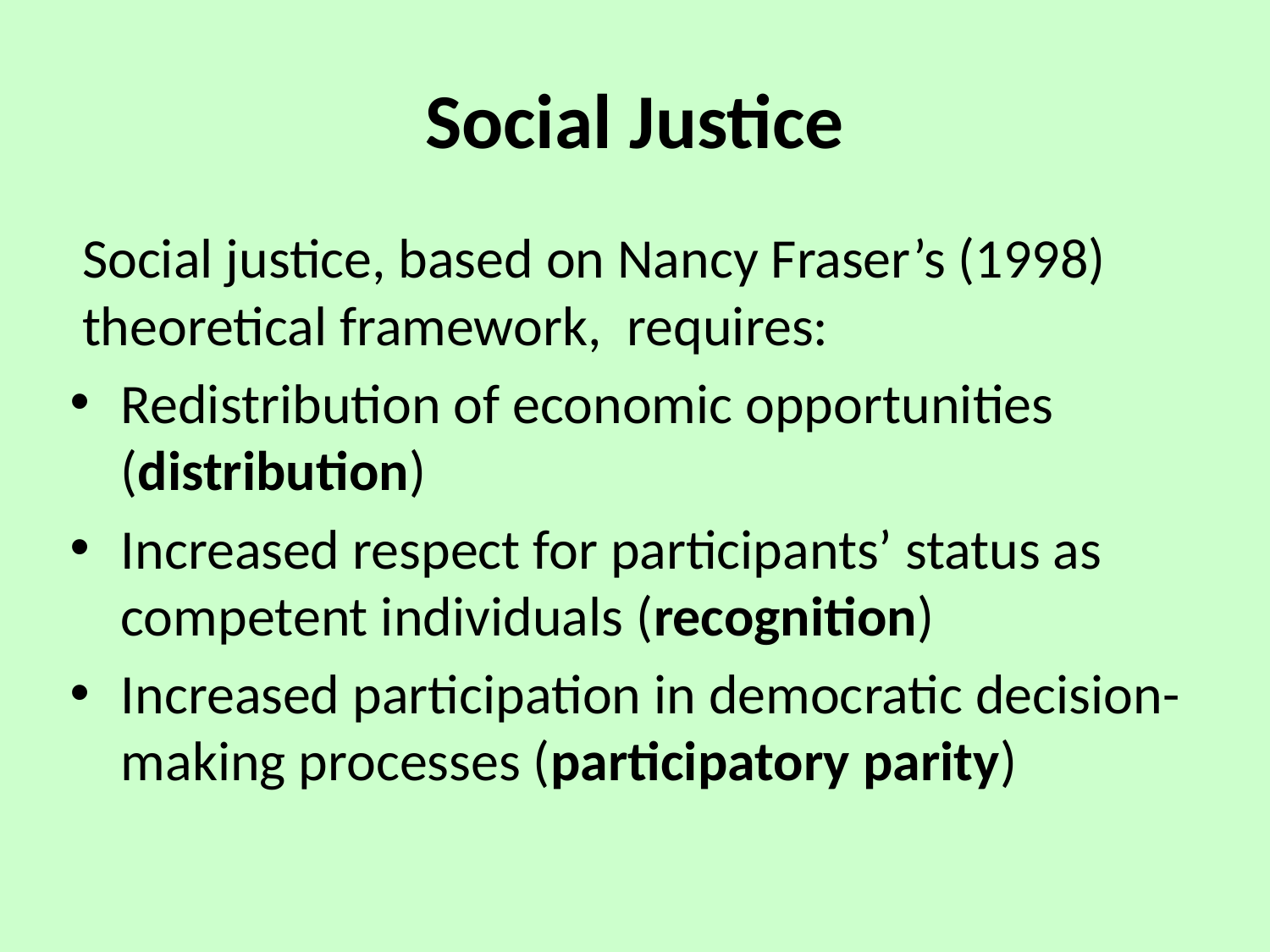

# Social Justice
Social justice, based on Nancy Fraser’s (1998) theoretical framework,  requires:
Redistribution of economic opportunities (distribution)
Increased respect for participants’ status as competent individuals (recognition)
Increased participation in democratic decision-making processes (participatory parity)